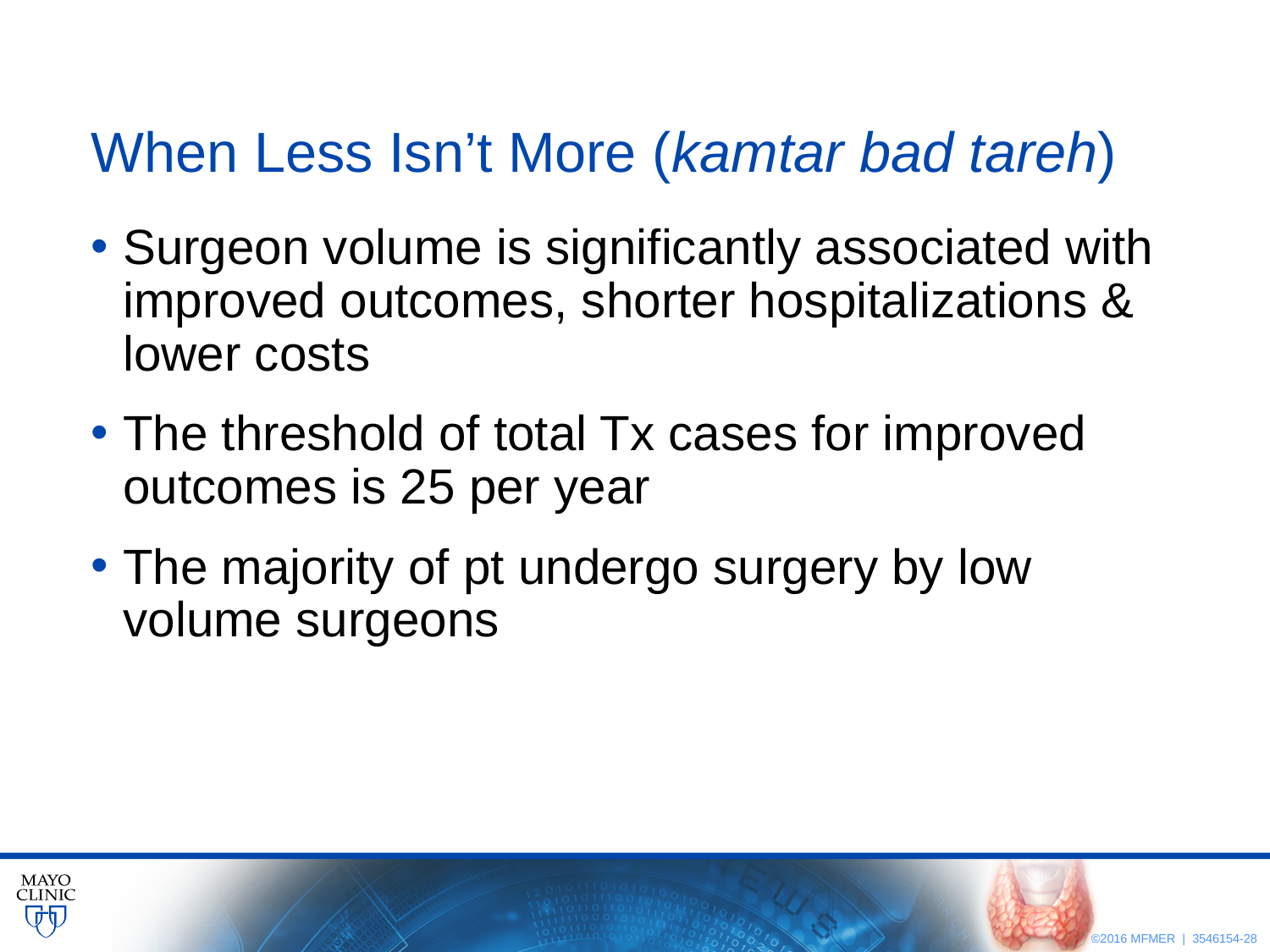

# When Less Isn’t More (kamtar bad tareh)
Surgeon volume is significantly associated with improved outcomes, shorter hospitalizations & lower costs
The threshold of total Tx cases for improved outcomes is 25 per year
The majority of pt undergo surgery by low volume surgeons